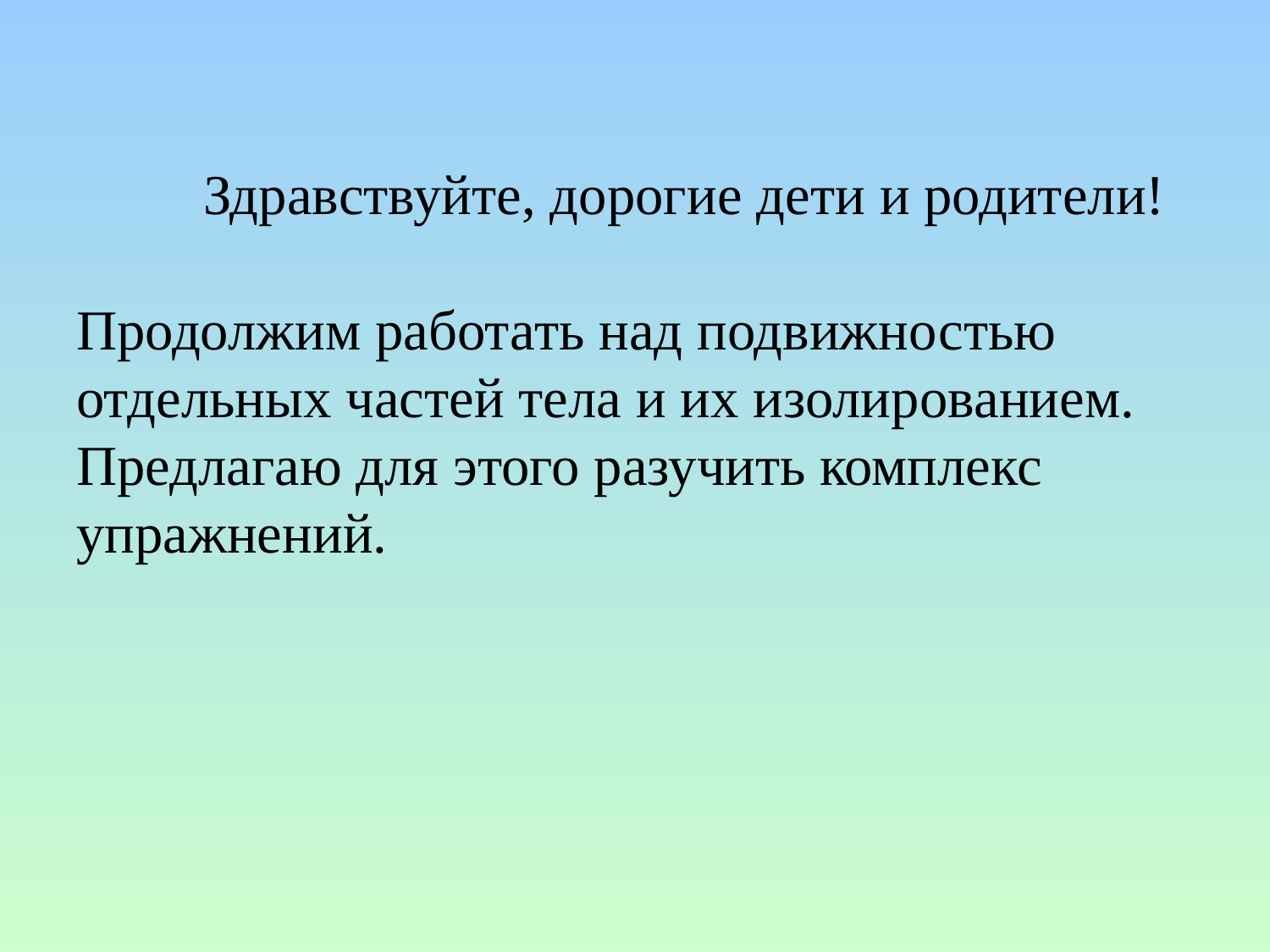

# Здравствуйте, дорогие дети и родители! Продолжим работать над подвижностью отдельных частей тела и их изолированием. Предлагаю для этого разучить комплекс упражнений.